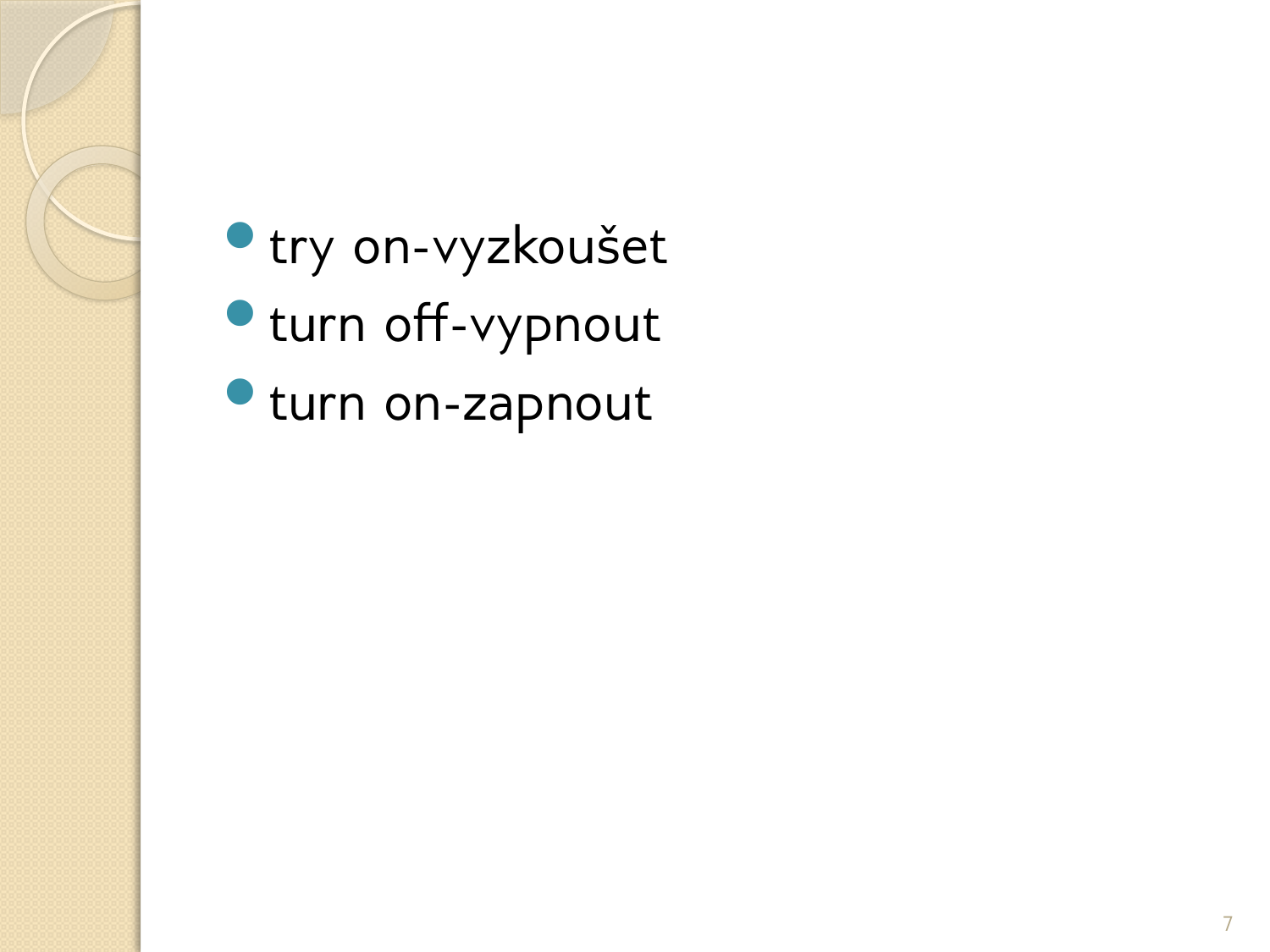

try on-vyzkoušet
turn off-vypnout
turn on-zapnout
7